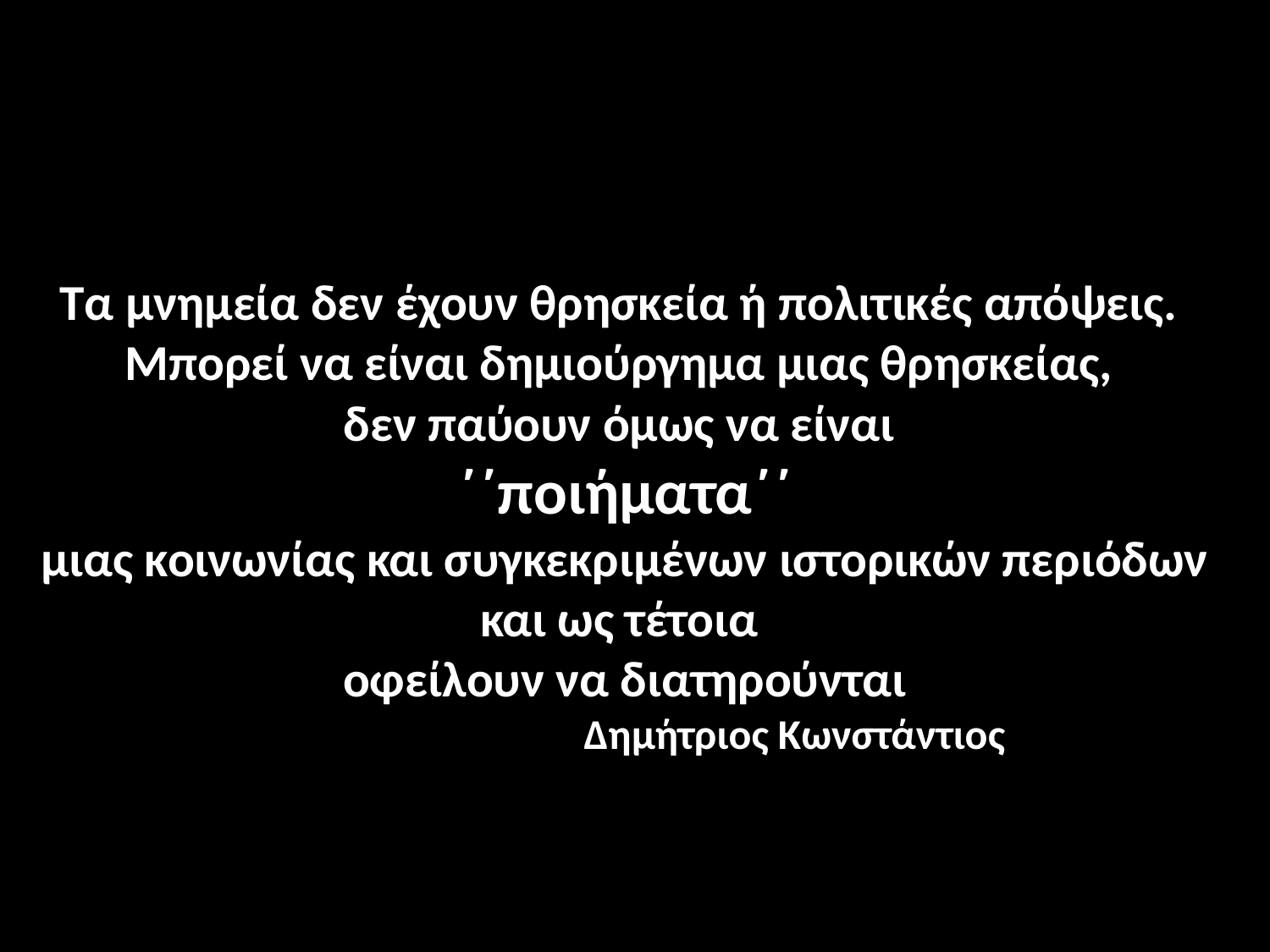

# Τα μνημεία δεν έχουν θρησκεία ή πολιτικές απόψεις. Μπορεί να είναι δημιούργημα μιας θρησκείας, δεν παύουν όμως να είναι ΄΄ποιήματα΄΄ μιας κοινωνίας και συγκεκριμένων ιστορικών περιόδων και ως τέτοια οφείλουν να διατηρούνται Δημήτριος Κωνστάντιος